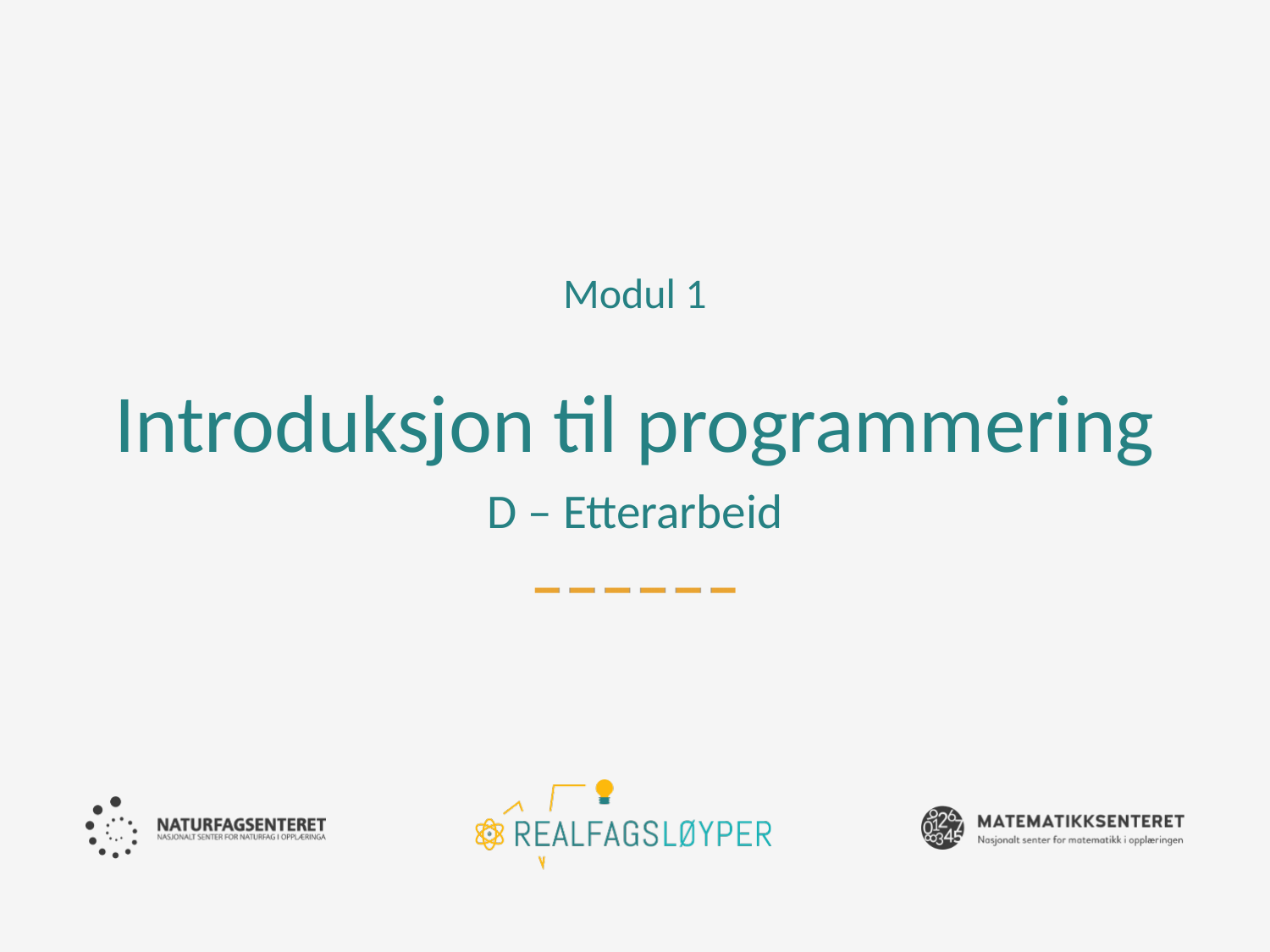

Modul 1
# Introduksjon til programmering D – Etterarbeid